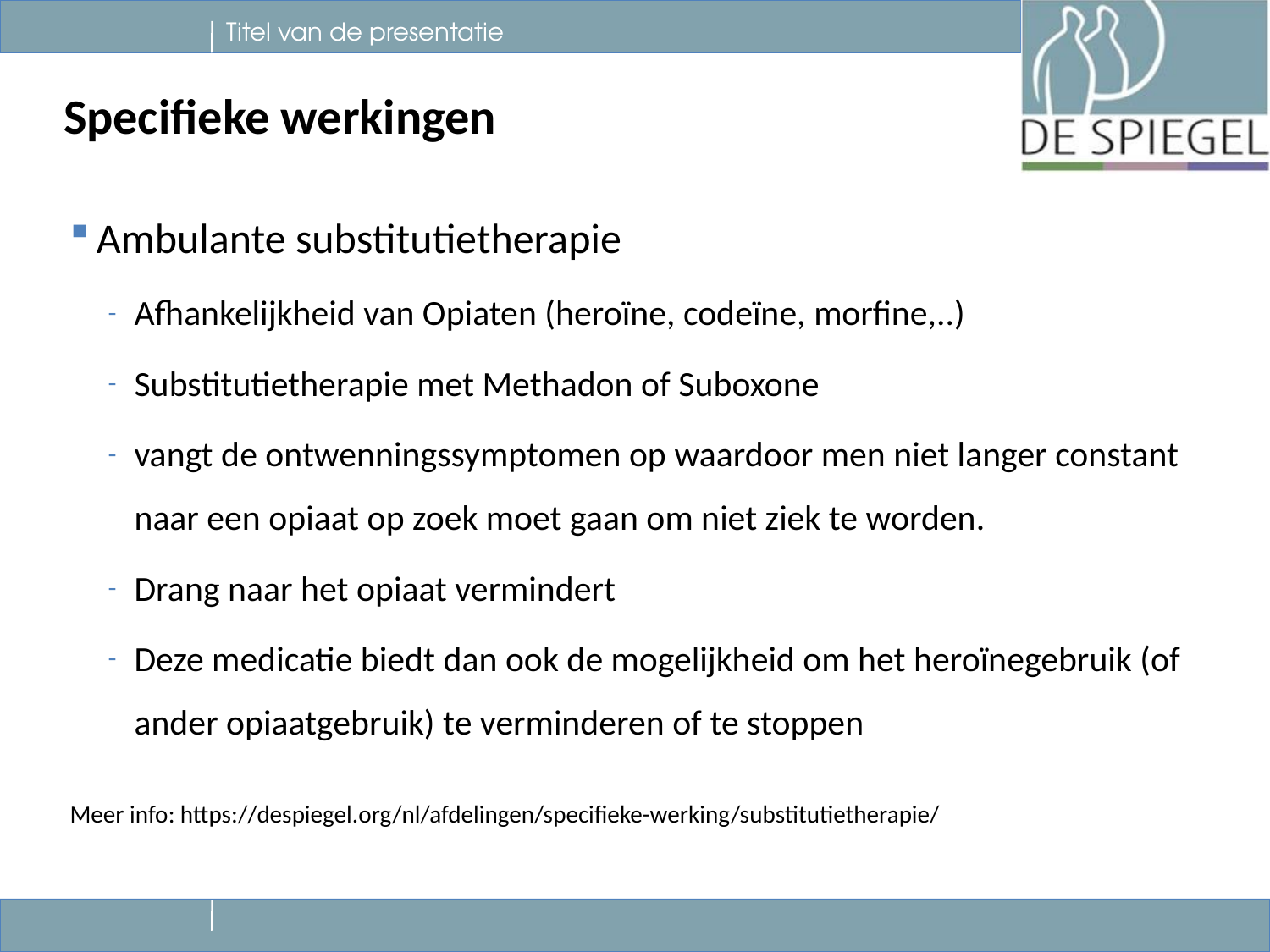

# Specifieke werkingen
Ambulante substitutietherapie
Afhankelijkheid van Opiaten (heroïne, codeïne, morfine,..)
Substitutietherapie met Methadon of Suboxone
vangt de ontwenningssymptomen op waardoor men niet langer constant naar een opiaat op zoek moet gaan om niet ziek te worden.
Drang naar het opiaat vermindert
Deze medicatie biedt dan ook de mogelijkheid om het heroïnegebruik (of ander opiaatgebruik) te verminderen of te stoppen

Meer info: https://despiegel.org/nl/afdelingen/specifieke-werking/substitutietherapie/